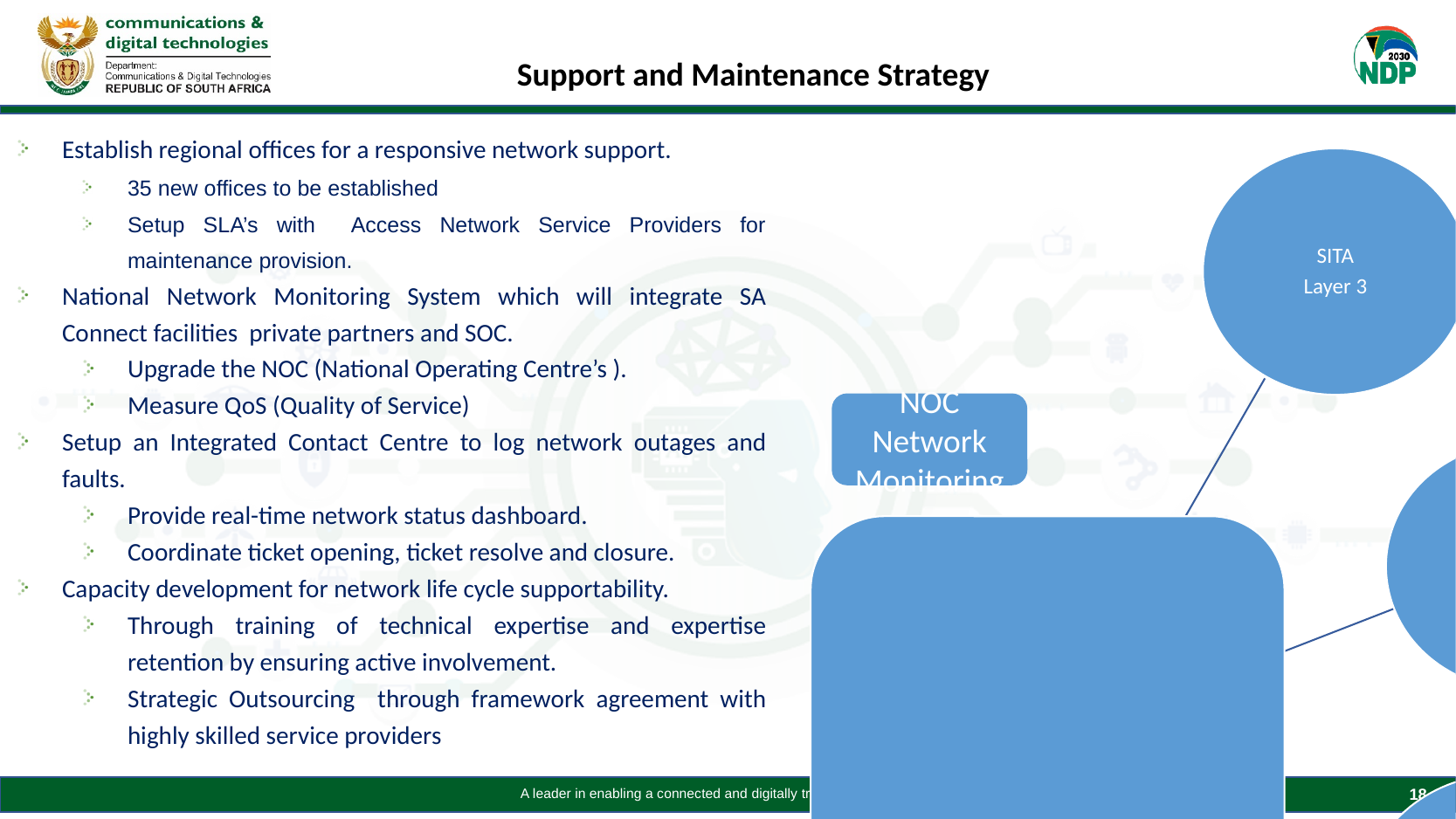

# Support and Maintenance Strategy
Establish regional offices for a responsive network support.
35 new offices to be established
Setup SLA’s with  Access Network Service Providers for maintenance provision.
National Network Monitoring System which will integrate SA Connect facilities  private partners and SOC.
Upgrade the NOC (National Operating Centre’s ).
Measure QoS (Quality of Service)
Setup an Integrated Contact Centre to log network outages and faults.
Provide real-time network status dashboard.
Coordinate ticket opening, ticket resolve and closure.
Capacity development for network life cycle supportability.
Through training of technical expertise and expertise retention by ensuring active involvement.
Strategic Outsourcing  through framework agreement with highly skilled service providers
SITA
Layer 3
SDIC
Layer 2
Private Sector
Layer 2&3
SOC
Layer 2
NOC
Network Monitoring